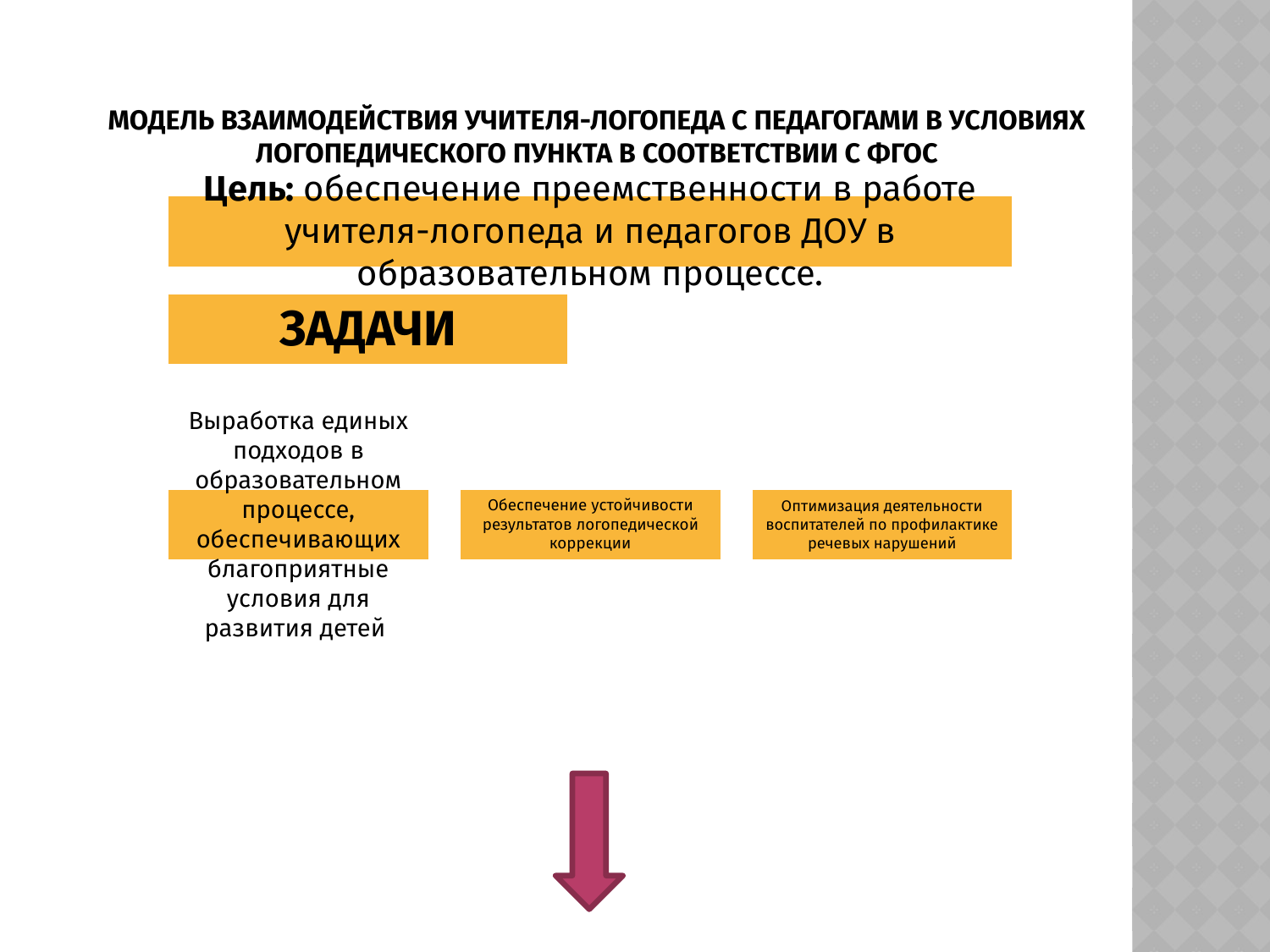

# Модель взаимодействия учителя-логопеда с педагогами в условиях логопедического пункта в соответствии с ФГОС
Цель: обеспечение преемственности в работе учителя-логопеда и педагогов ДОУ в образовательном процессе.
ЗАДАЧИ
Выработка единых подходов в образовательном процессе, обеспечивающих благоприятные условия для развития детей
Обеспечение устойчивости результатов логопедической коррекции
Оптимизация деятельности воспитателей по профилактике речевых нарушений